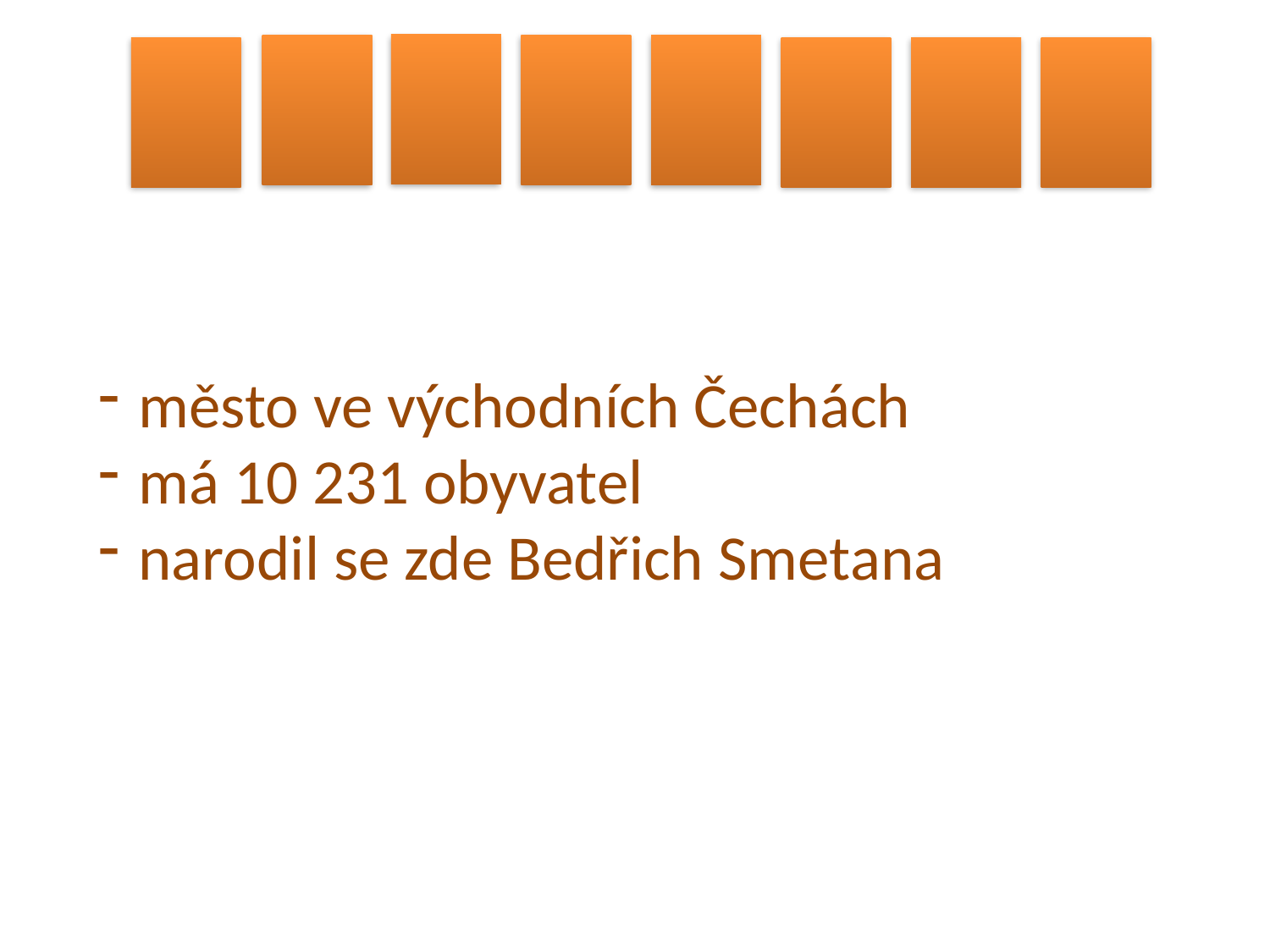

město ve východních Čechách
má 10 231 obyvatel
narodil se zde Bedřich Smetana